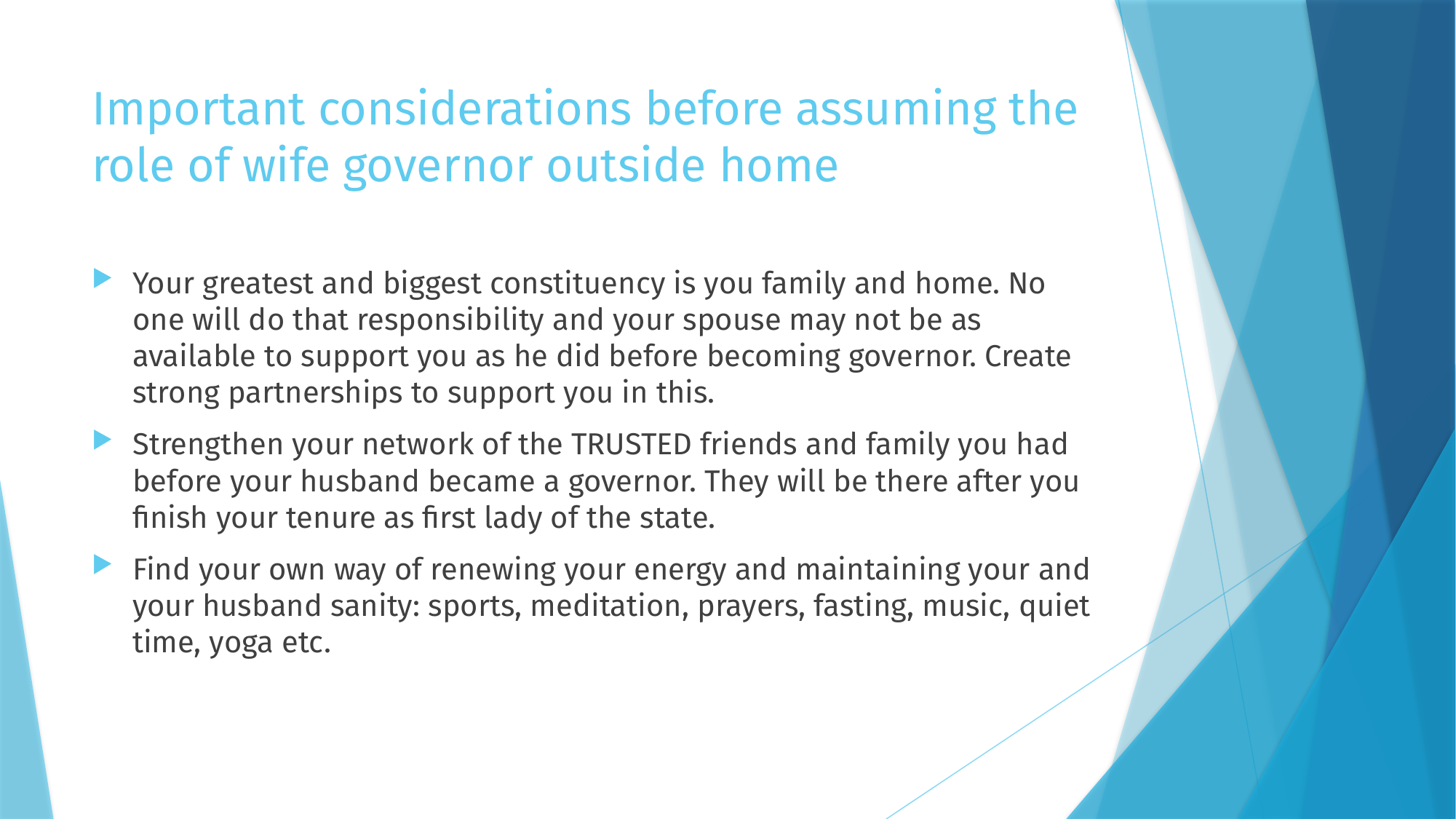

# Important considerations before assuming the role of wife governor outside home
Your greatest and biggest constituency is you family and home. No one will do that responsibility and your spouse may not be as available to support you as he did before becoming governor. Create strong partnerships to support you in this.
Strengthen your network of the TRUSTED friends and family you had before your husband became a governor. They will be there after you finish your tenure as first lady of the state.
Find your own way of renewing your energy and maintaining your and your husband sanity: sports, meditation, prayers, fasting, music, quiet time, yoga etc.